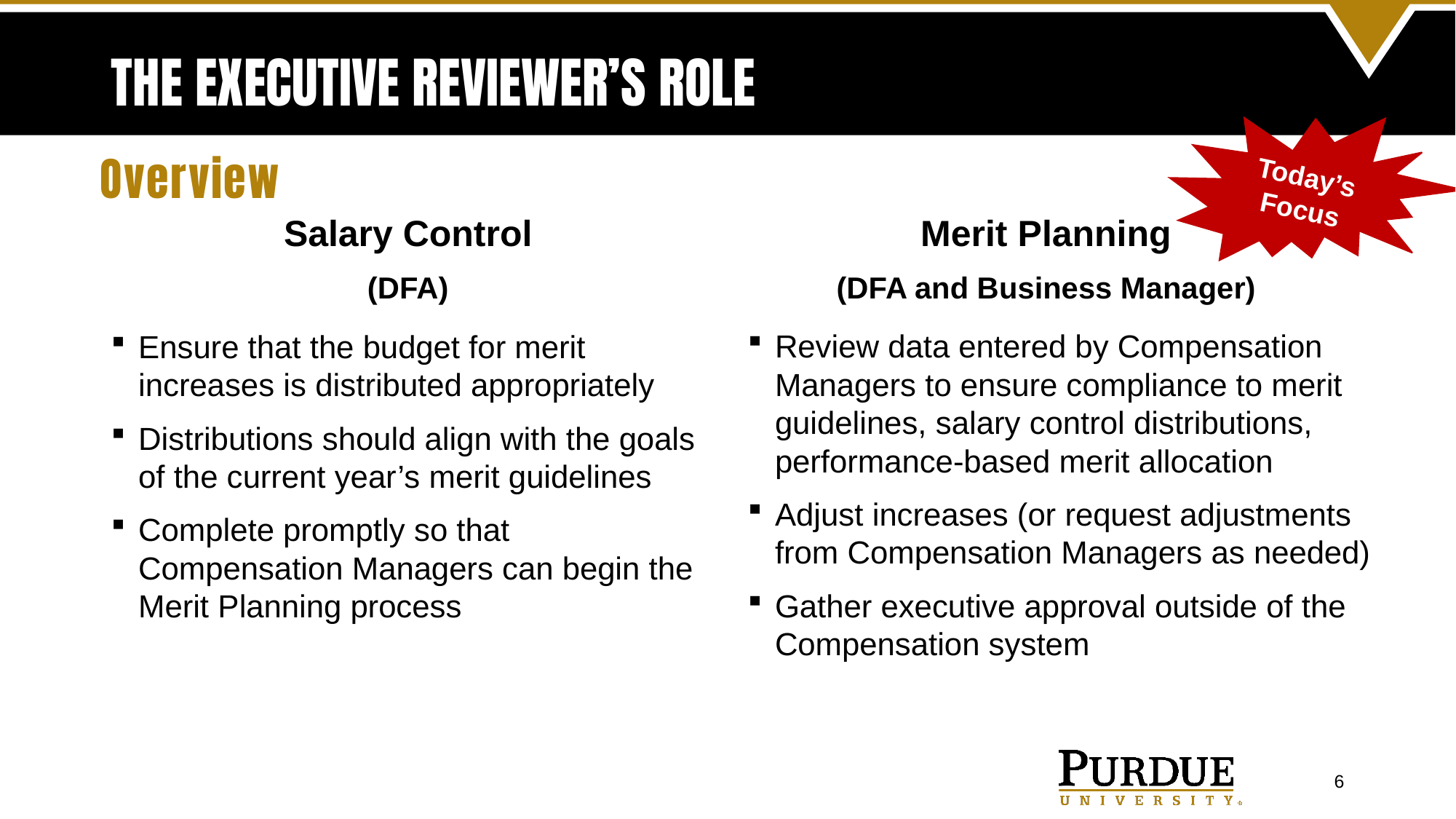

# The Executive Reviewer’s Role
Today’s Focus
Overview
Salary Control
(DFA)
Merit Planning
(DFA and Business Manager)
Review data entered by Compensation Managers to ensure compliance to merit guidelines, salary control distributions, performance-based merit allocation
Adjust increases (or request adjustments from Compensation Managers as needed)
Gather executive approval outside of the Compensation system
Ensure that the budget for merit increases is distributed appropriately
Distributions should align with the goals of the current year’s merit guidelines
Complete promptly so that Compensation Managers can begin the Merit Planning process
6